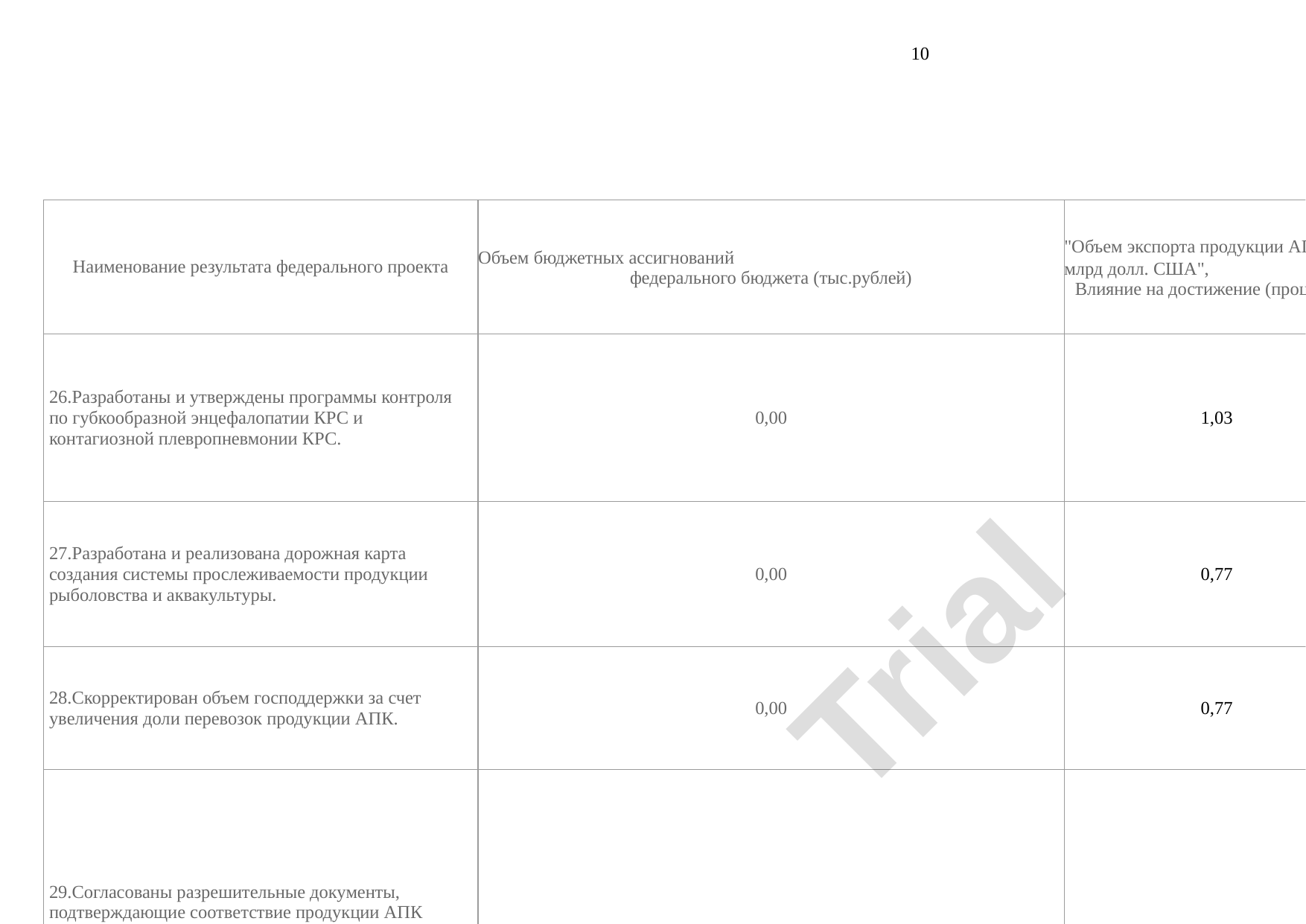

10

Наименование результата федерального проекта
Объем бюджетных ассигнований
федерального бюджета (тыс.рублей)
"Объем экспорта продукции АПК, млрд долл. США",
Влияние на достижение (процентов)
Сводный рейтинг (баллов)
26.Разработаны и утверждены программы контроля по губкообразной энцефалопатии КРС и контагиозной плевропневмонии КРС.
0,00
1,03
1,03
27.Разработана и реализована дорожная карта создания системы прослеживаемости продукции рыболовства и аквакультуры.
0,00
0,77
0,77
Trial
28.Скорректирован объем господдержки за счет увеличения доли перевозок продукции АПК.
0,00
0,77
0,77
29.Согласованы разрешительные документы, подтверждающие соответствие продукции АПК санитарно-гигиеническим (эпидемиологическим) требованиям, в соответствии со сбалансированным планом по достижению целевых показателей экспорта продукции АПК с учетом эпидемиологической обстановки.
0,00
0,77
0,77